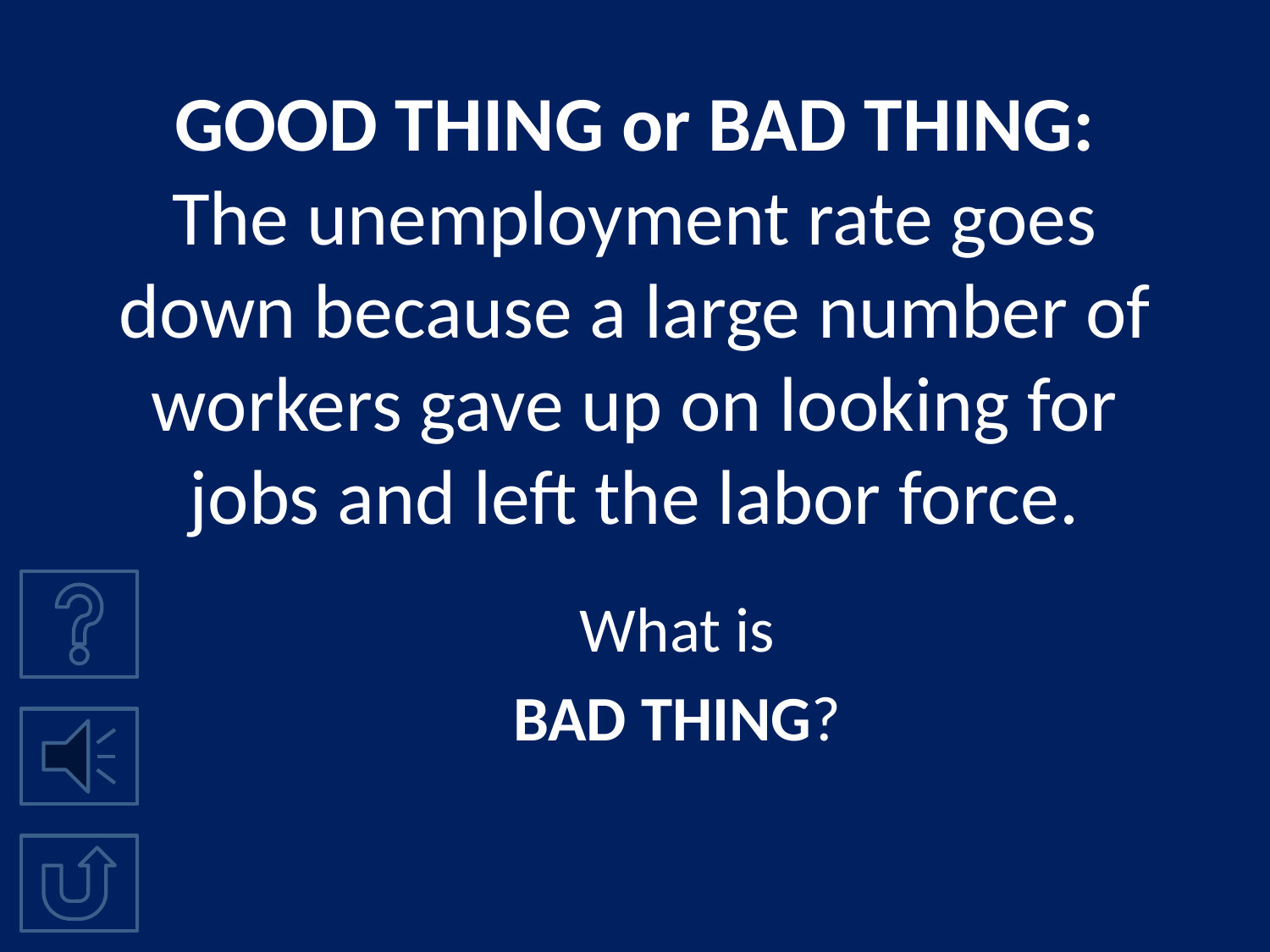

# GOOD THING or BAD THING: The unemployment rate goes down because a large number of workers gave up on looking for jobs and left the labor force.

What is
BAD THING?